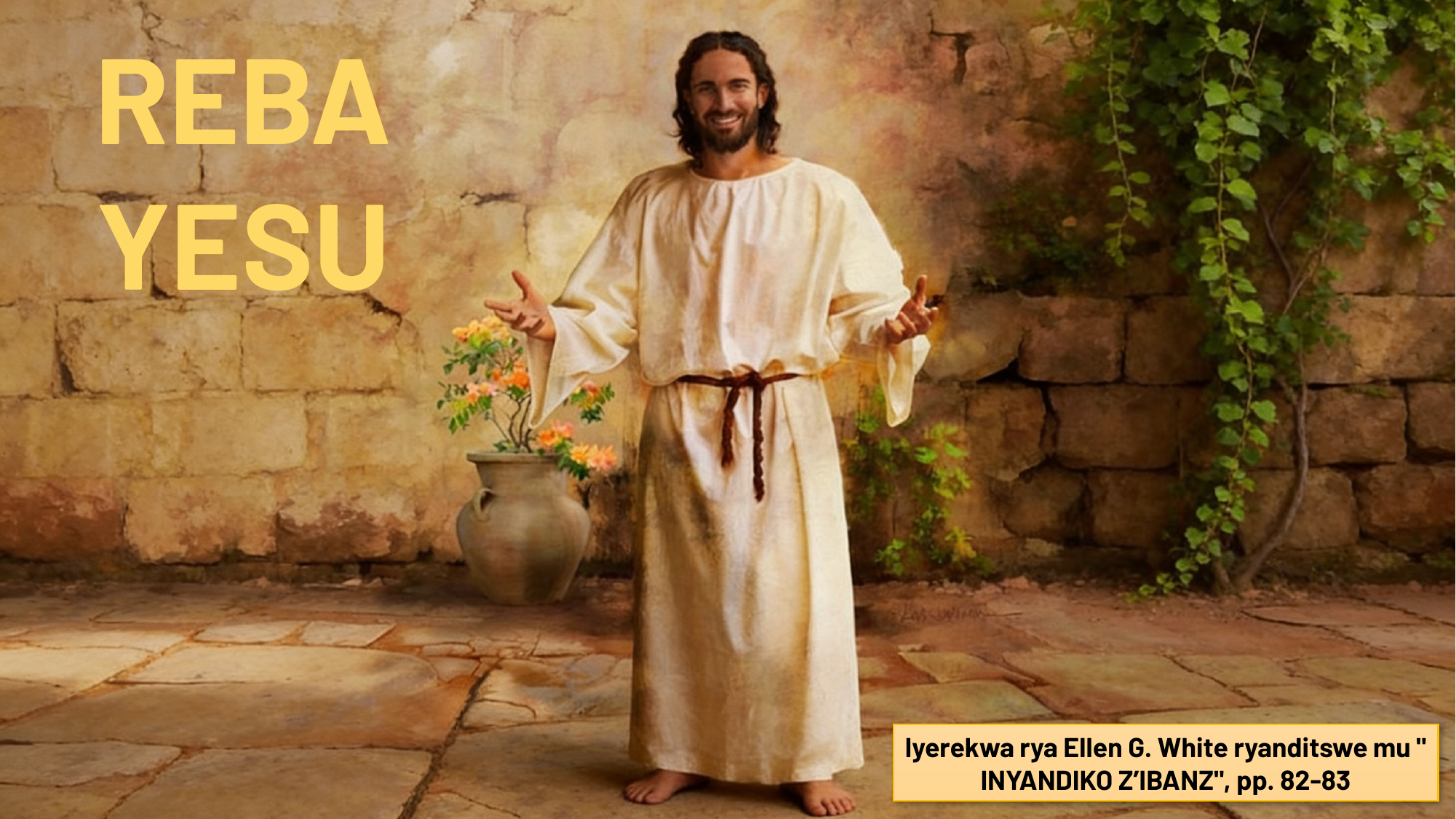

REBA YESU
Iyerekwa rya Ellen G. White ryanditswe mu " INYANDIKO Z’IBANZ", pp. 82-83